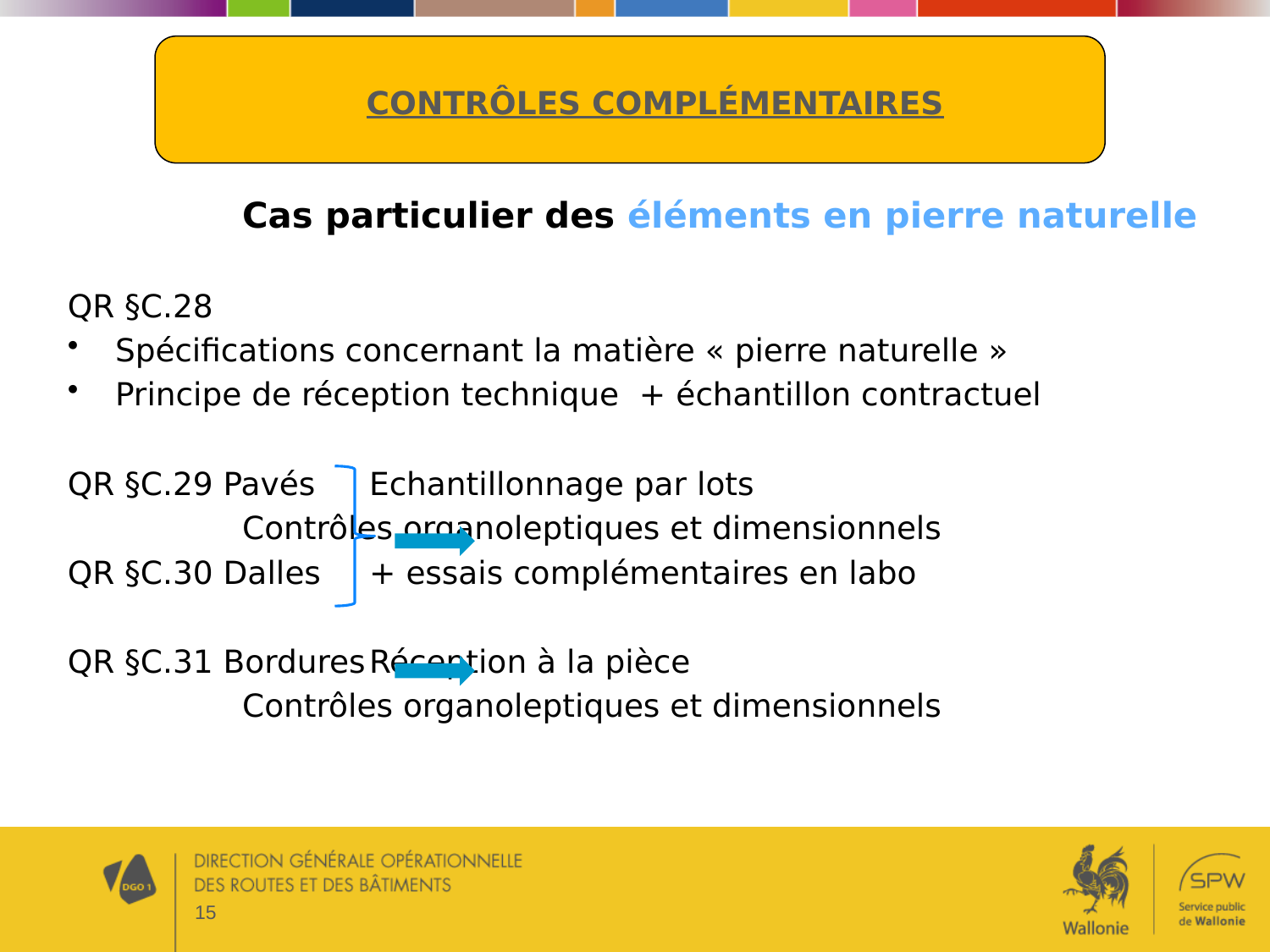

Contrôles Complémentaires
		Cas particulier des éléments en pierre naturelle

QR §C.28
Spécifications concernant la matière « pierre naturelle »
Principe de réception technique  + échantillon contractuel

QR §C.29 Pavés	Echantillonnage par lots
		Contrôles organoleptiques et dimensionnels
QR §C.30 Dalles	+ essais complémentaires en labo

QR §C.31 Bordures	Réception à la pièce
		Contrôles organoleptiques et dimensionnels

15